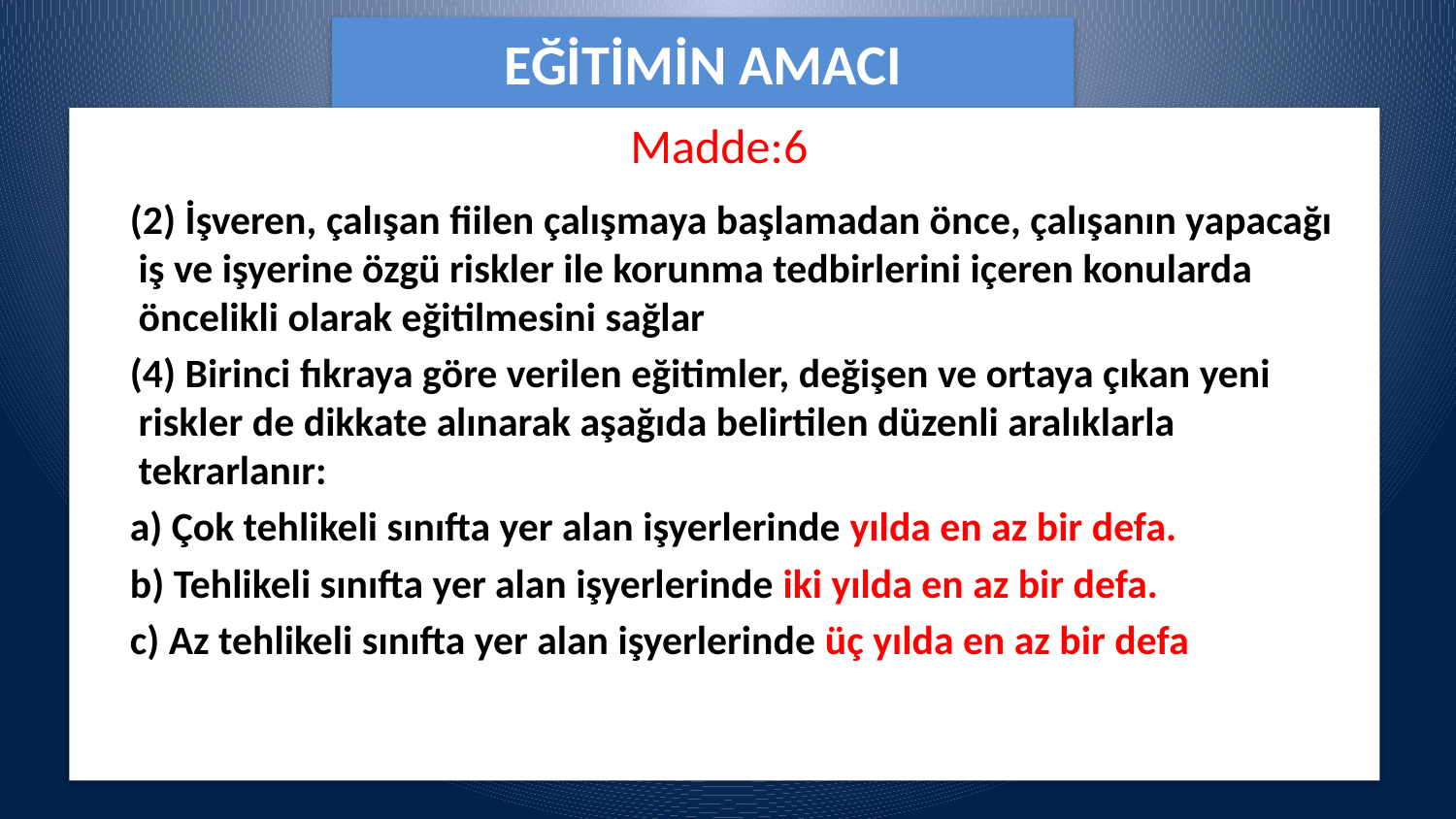

# EĞİTİMİN AMACI
Madde:6
     (2) İşveren, çalışan fiilen çalışmaya başlamadan önce, çalışanın yapacağı iş ve işyerine özgü riskler ile korunma tedbirlerini içeren konularda öncelikli olarak eğitilmesini sağlar
     (4) Birinci fıkraya göre verilen eğitimler, değişen ve ortaya çıkan yeni riskler de dikkate alınarak aşağıda belirtilen düzenli aralıklarla tekrarlanır:
     a) Çok tehlikeli sınıfta yer alan işyerlerinde yılda en az bir defa.
     b) Tehlikeli sınıfta yer alan işyerlerinde iki yılda en az bir defa.
     c) Az tehlikeli sınıfta yer alan işyerlerinde üç yılda en az bir defa